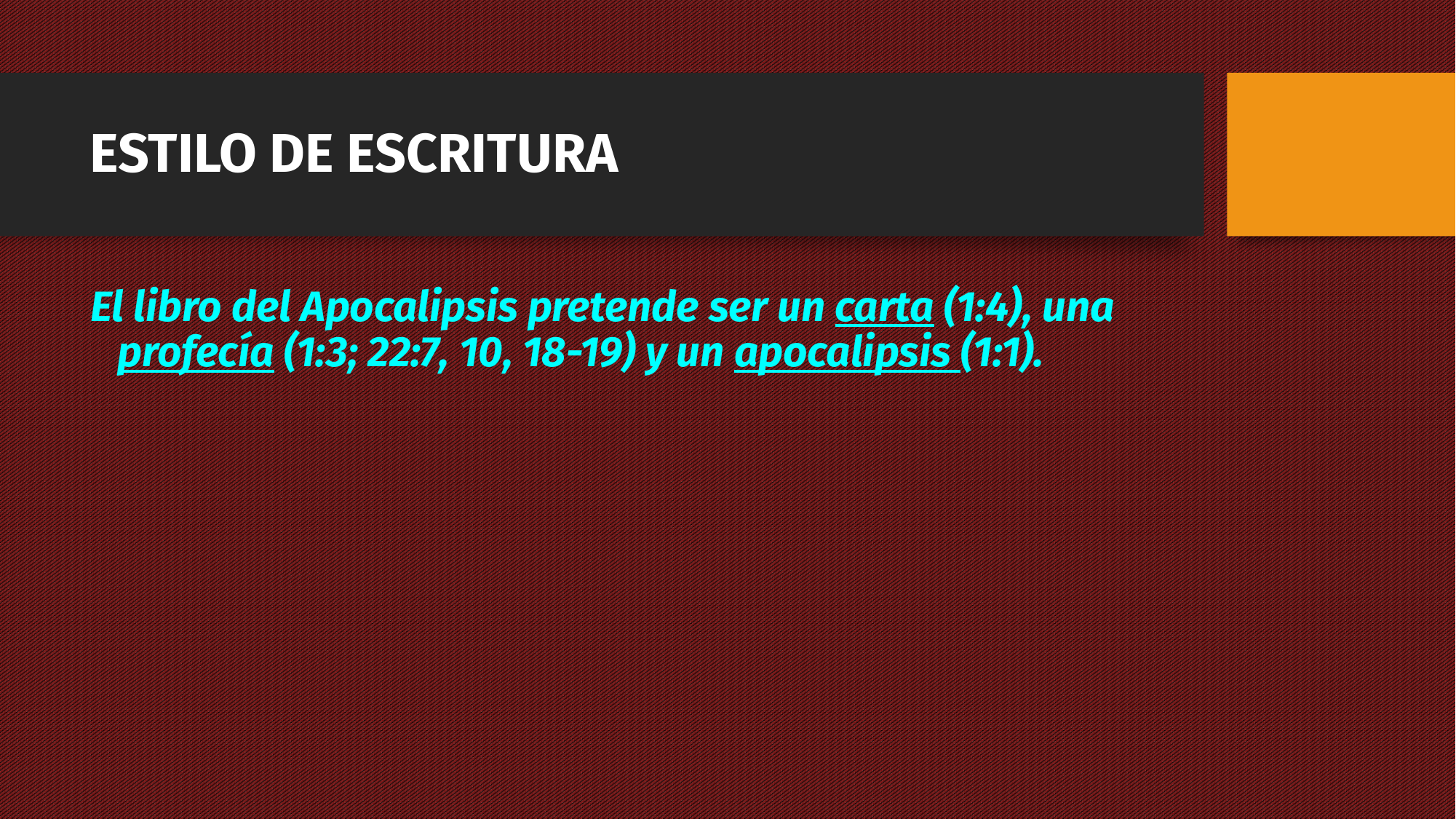

# ESTILO DE ESCRITURA
El libro del Apocalipsis pretende ser un carta (1:4), una profecía (1:3; 22:7, 10, 18-19) y un apocalipsis (1:1).